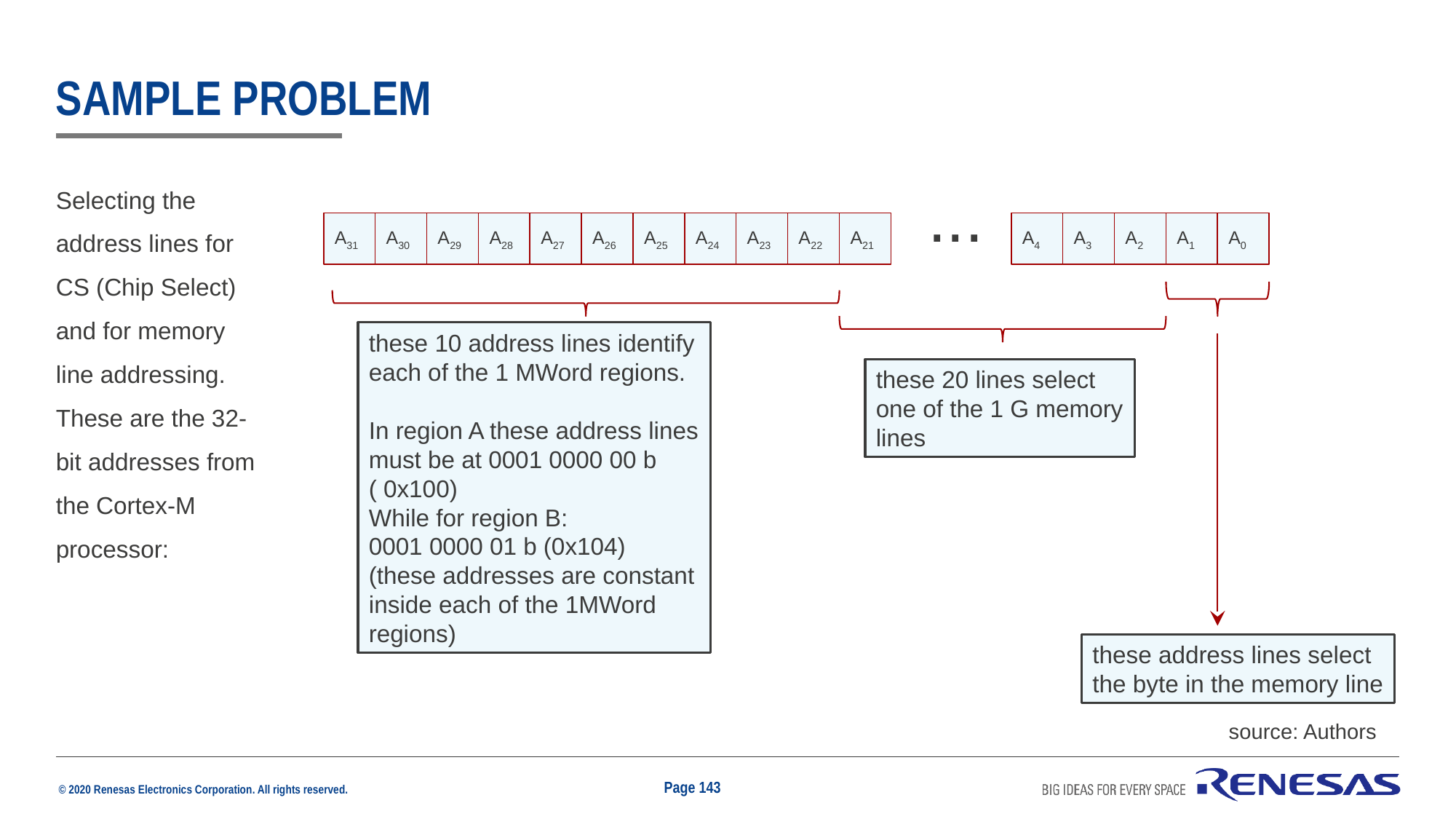

# sample problem

...
Selecting the address lines for CS (Chip Select) and for memory line addressing.
These are the 32-bit addresses from the Cortex-M processor:
A31
A30
A29
A28
A27
A26
A25
A24
A23
A22
A21
A4
A3
A2
A1
A0

these 10 address lines identify each of the 1 MWord regions.

In region A these address lines must be at 0001 0000 00 b
( 0x100)
While for region B:
0001 0000 01 b (0x104)
(these addresses are constant inside each of the 1MWord regions)
these 20 lines select one of the 1 G memory lines
these address lines select
the byte in the memory line
source: Authors